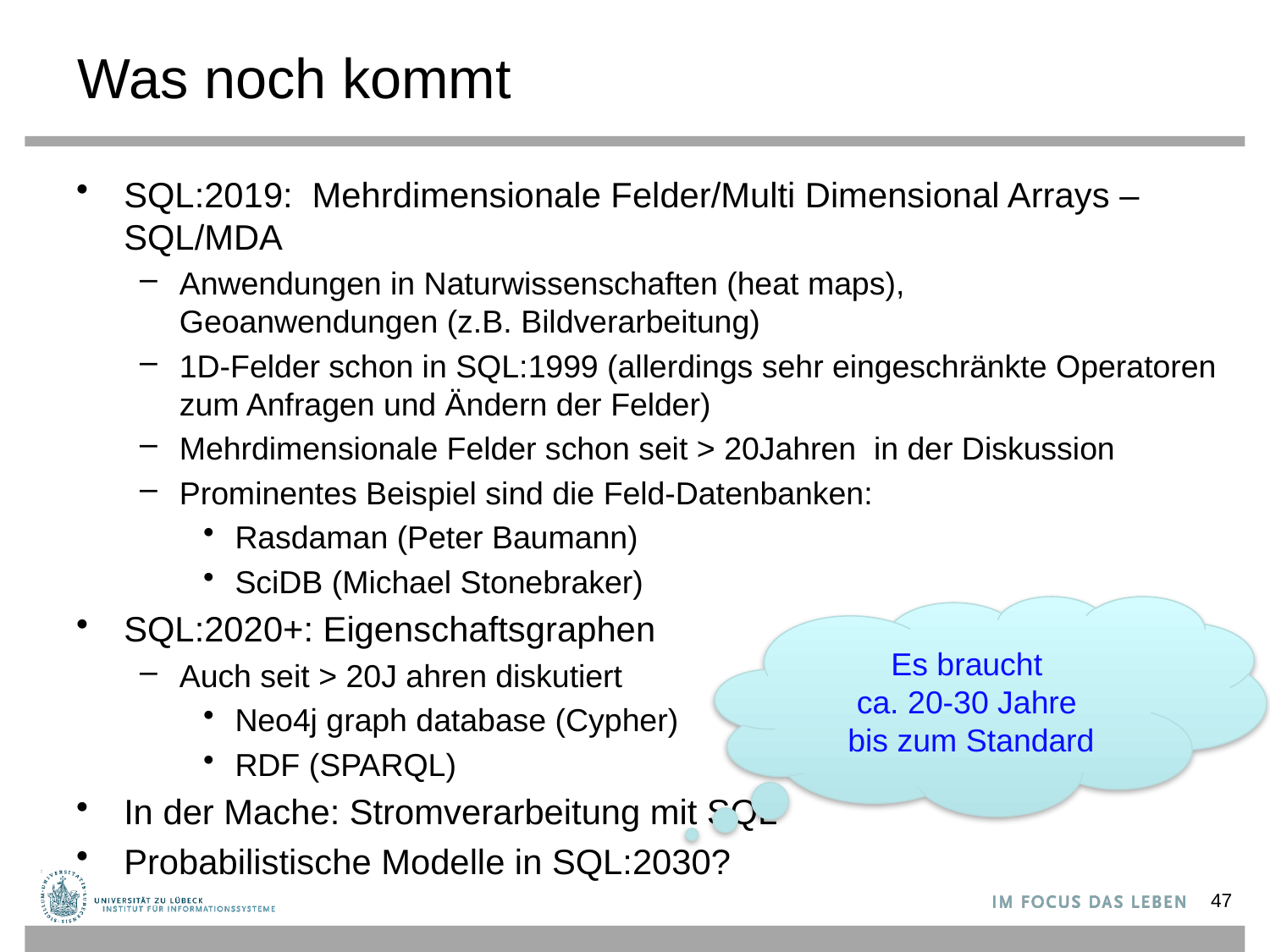

# Was noch kommt
SQL:2019:  Mehrdimensionale Felder/Multi Dimensional Arrays – SQL/MDA
Anwendungen in Naturwissenschaften (heat maps),
Geoanwendungen (z.B. Bildverarbeitung)
1D-Felder schon in SQL:1999 (allerdings sehr eingeschränkte Operatoren zum Anfragen und Ändern der Felder)
Mehrdimensionale Felder schon seit > 20Jahren  in der Diskussion
Prominentes Beispiel sind die Feld-Datenbanken:
Rasdaman (Peter Baumann)
SciDB (Michael Stonebraker)
SQL:2020+: Eigenschaftsgraphen
Auch seit > 20J ahren diskutiert
Neo4j graph database (Cypher)
RDF (SPARQL)
In der Mache: Stromverarbeitung mit SQL
Probabilistische Modelle in SQL:2030?

Es braucht
ca. 20-30 Jahre
bis zum Standard
47